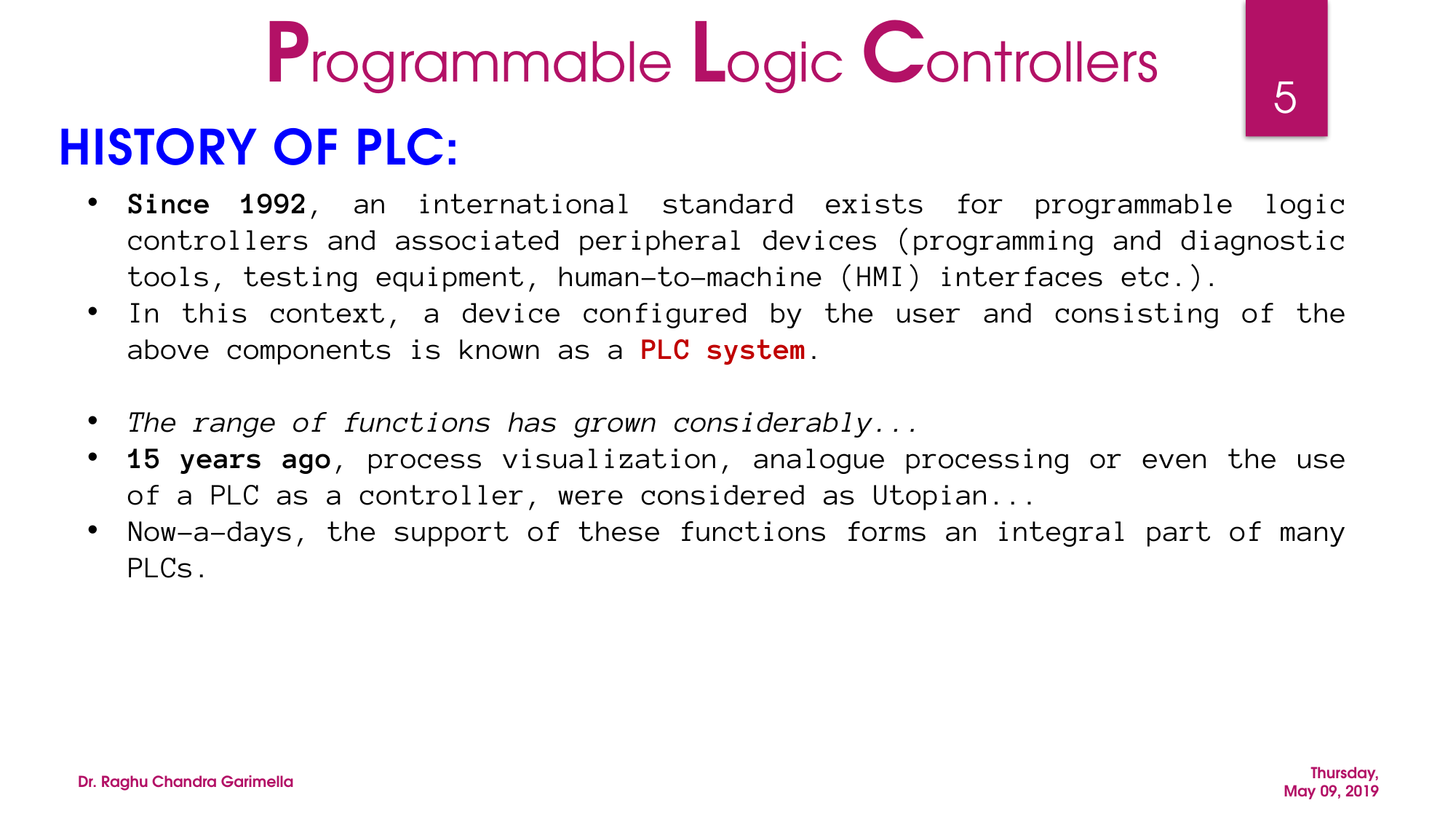

Programmable Logic Controllers
5
History of PLC:
Since 1992, an international standard exists for programmable logic controllers and associated peripheral devices (programming and diagnostic tools, testing equipment, human-to-machine (HMI) interfaces etc.).
In this context, a device configured by the user and consisting of the above components is known as a PLC system.

The range of functions has grown considerably...
15 years ago, process visualization, analogue processing or even the use of a PLC as a controller, were considered as Utopian...
Now-a-days, the support of these functions forms an integral part of many PLCs.

Dr. Raghu Chandra Garimella
Thursday, May 09, 2019